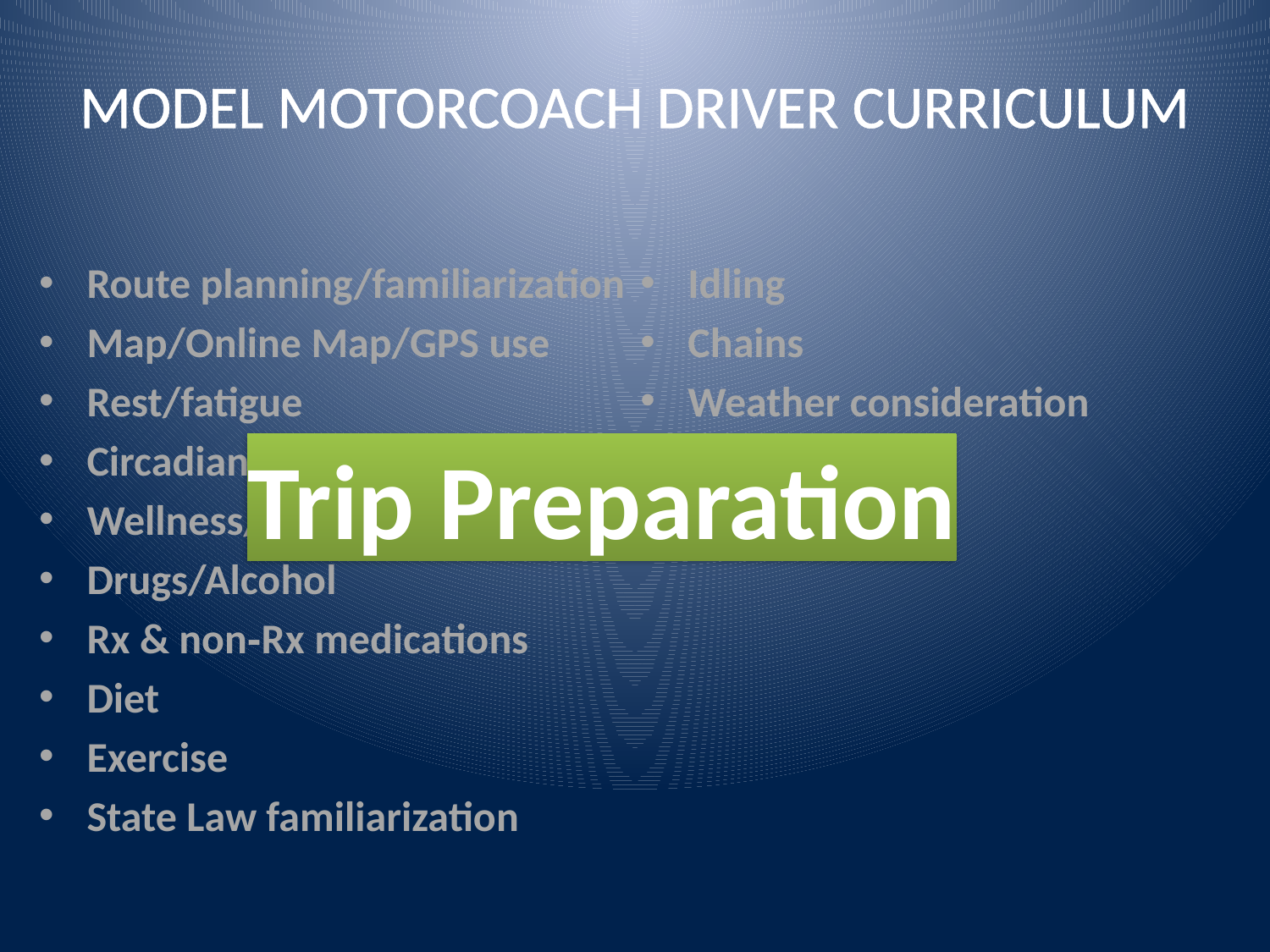

# Model Motorcoach Driver Curriculum
Route planning/familiarization
Map/Online Map/GPS use
Rest/fatigue
Circadian Rhythms
Wellness/Nutrition
Drugs/Alcohol
Rx & non‐Rx medications
Diet
Exercise
State Law familiarization
Idling
Chains
Weather consideration
Trip Preparation